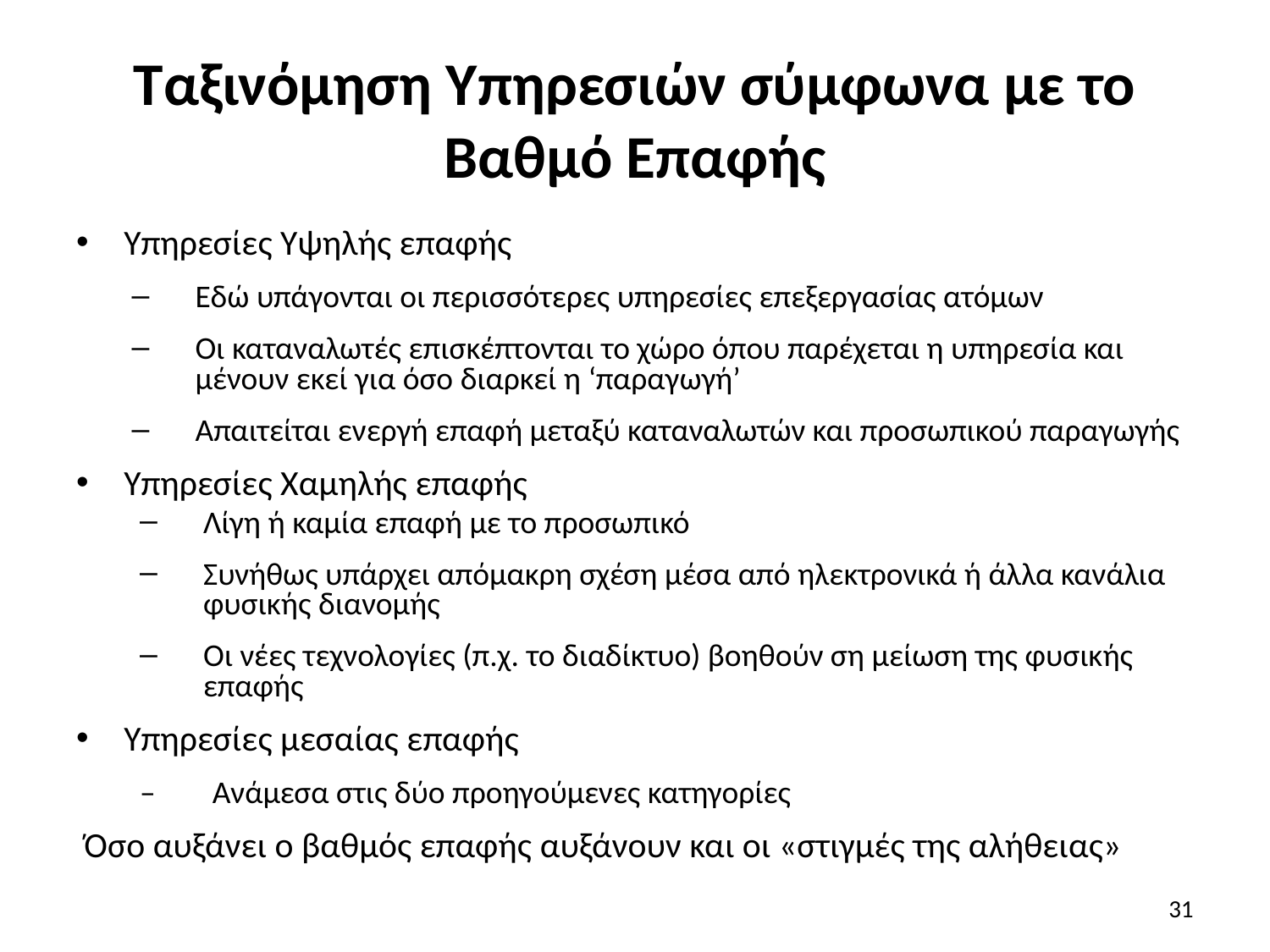

# Ταξινόμηση Υπηρεσιών σύμφωνα με το Βαθμό Επαφής
Υπηρεσίες Υψηλής επαφής
Εδώ υπάγονται οι περισσότερες υπηρεσίες επεξεργασίας ατόμων
Οι καταναλωτές επισκέπτονται το χώρο όπου παρέχεται η υπηρεσία και μένουν εκεί για όσο διαρκεί η ‘παραγωγή’
Απαιτείται ενεργή επαφή μεταξύ καταναλωτών και προσωπικού παραγωγής
Υπηρεσίες Χαμηλής επαφής
Λίγη ή καμία επαφή με το προσωπικό
Συνήθως υπάρχει απόμακρη σχέση μέσα από ηλεκτρονικά ή άλλα κανάλια φυσικής διανομής
Οι νέες τεχνολογίες (π.χ. το διαδίκτυο) βοηθούν ση μείωση της φυσικής επαφής
Υπηρεσίες μεσαίας επαφής
– 	Ανάμεσα στις δύο προηγούμενες κατηγορίες
Όσο αυξάνει ο βαθμός επαφής αυξάνουν και οι «στιγμές της αλήθειας»
31